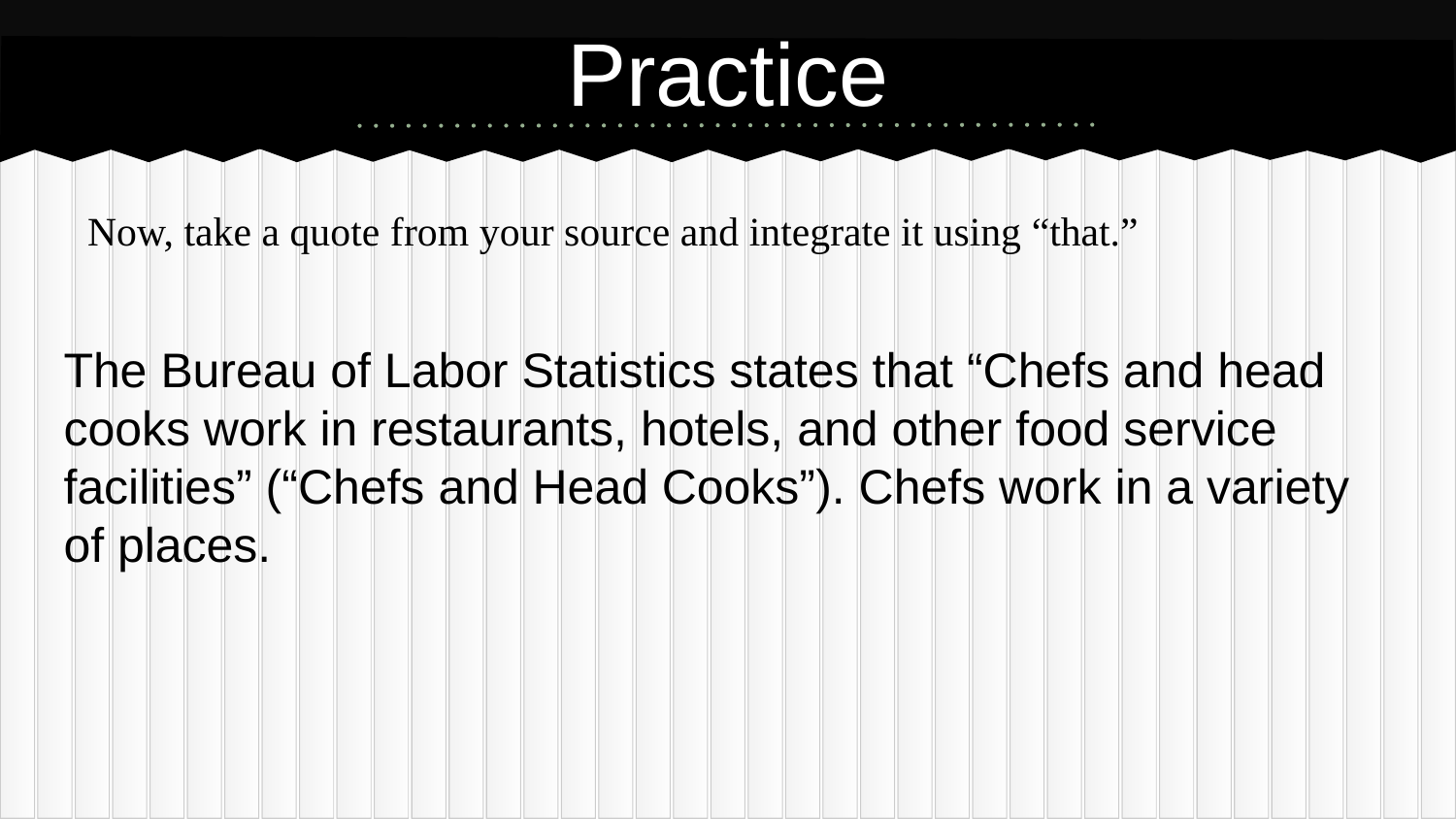

# Practice
Now, take a quote from your source and integrate it using “that.”

The Bureau of Labor Statistics states that “Chefs and head cooks work in restaurants, hotels, and other food service facilities” (“Chefs and Head Cooks”). Chefs work in a variety of places.